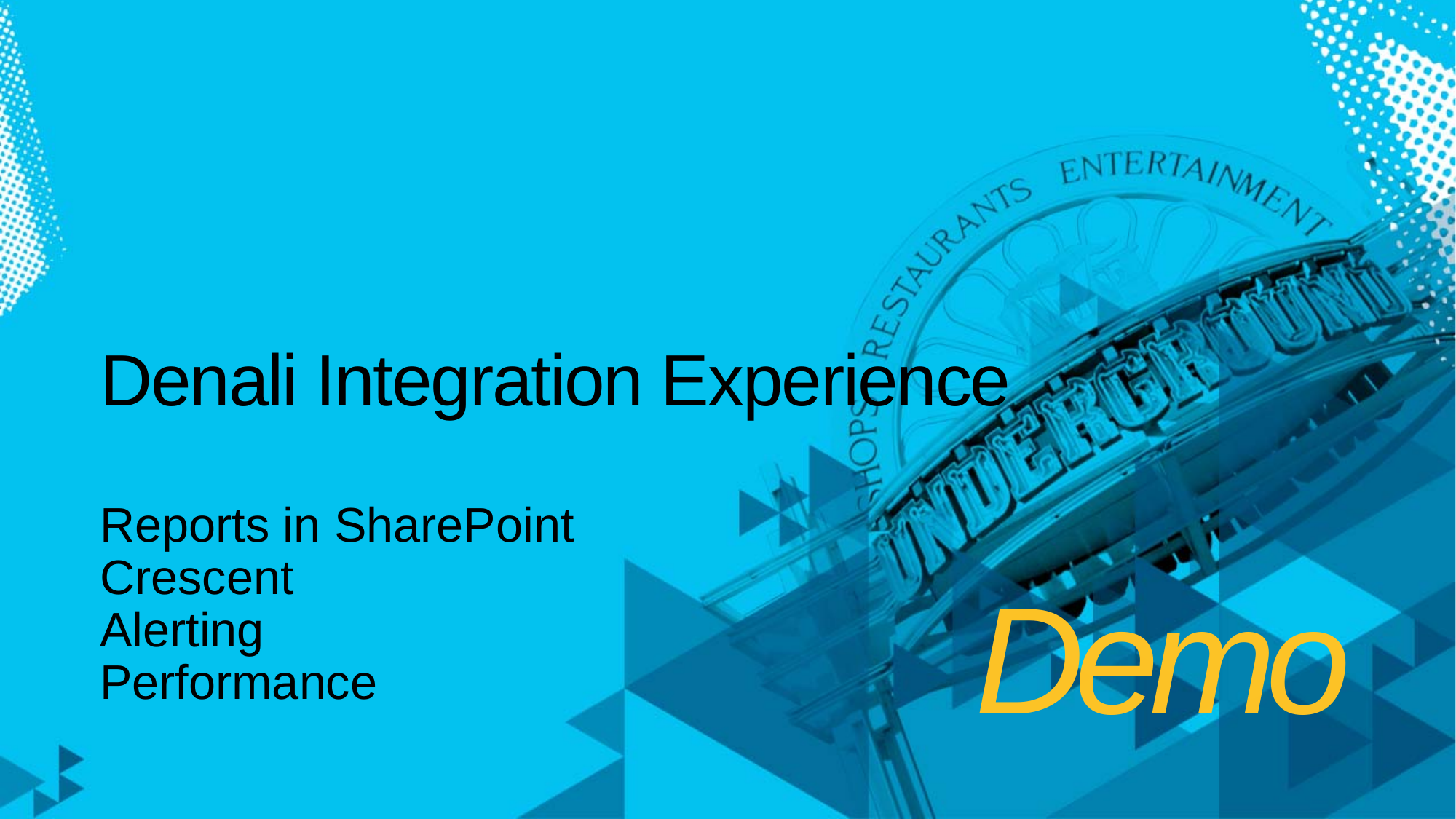

# Denali Integration Experience
Reports in SharePoint
Crescent
Alerting
Performance

Demo